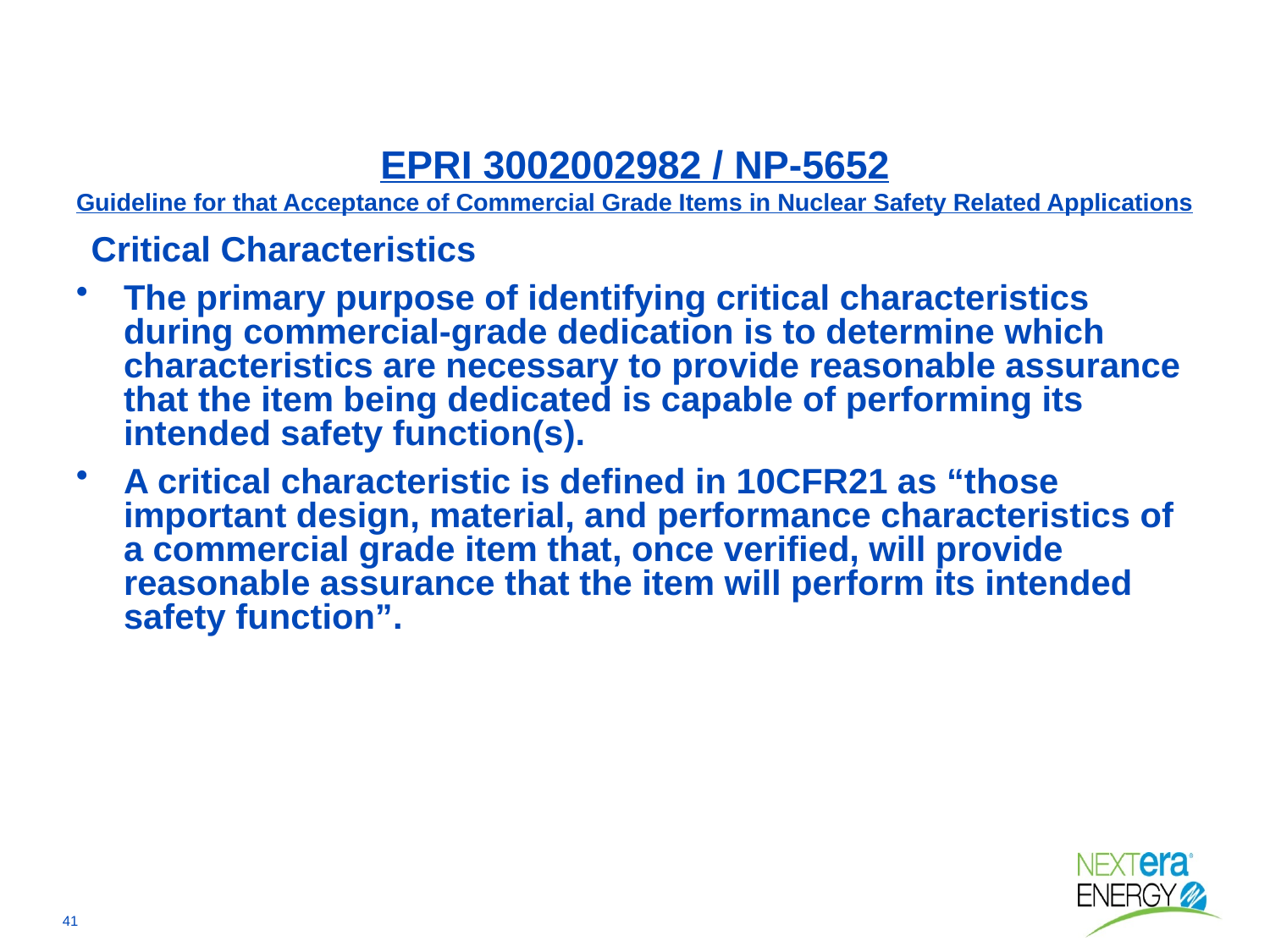

# EPRI 3002002982 / NP-5652 Guideline for that Acceptance of Commercial Grade Items in Nuclear Safety Related Applications
Critical Characteristics
The primary purpose of identifying critical characteristics during commercial-grade dedication is to determine which characteristics are necessary to provide reasonable assurance that the item being dedicated is capable of performing its intended safety function(s).
A critical characteristic is defined in 10CFR21 as “those important design, material, and performance characteristics of a commercial grade item that, once verified, will provide reasonable assurance that the item will perform its intended safety function”.